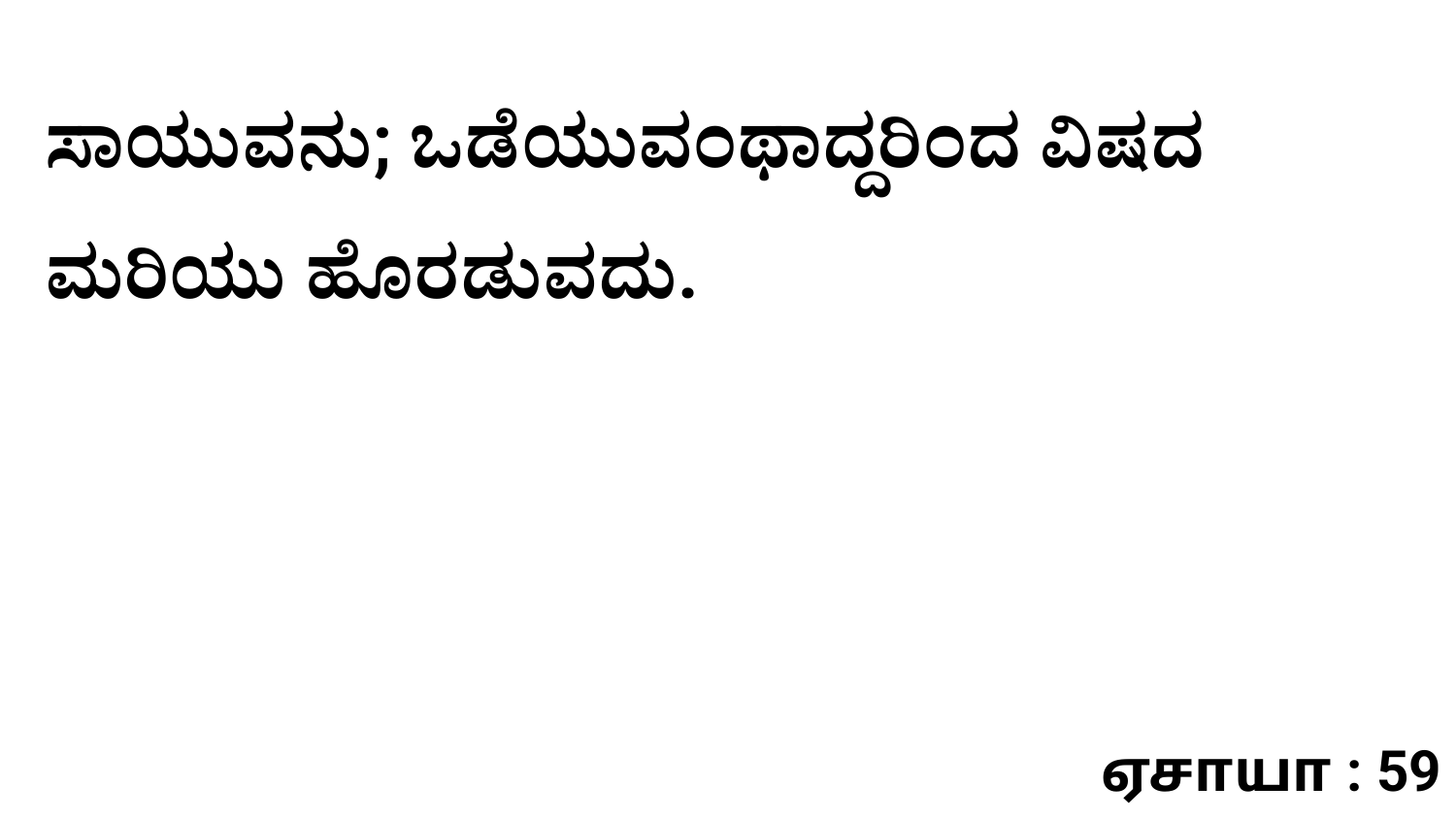

ಸಾಯುವನು; ಒಡೆಯುವಂಥಾದ್ದರಿಂದ ವಿಷದ ಮರಿಯು ಹೊರಡುವದು.
ஏசாயா : 59